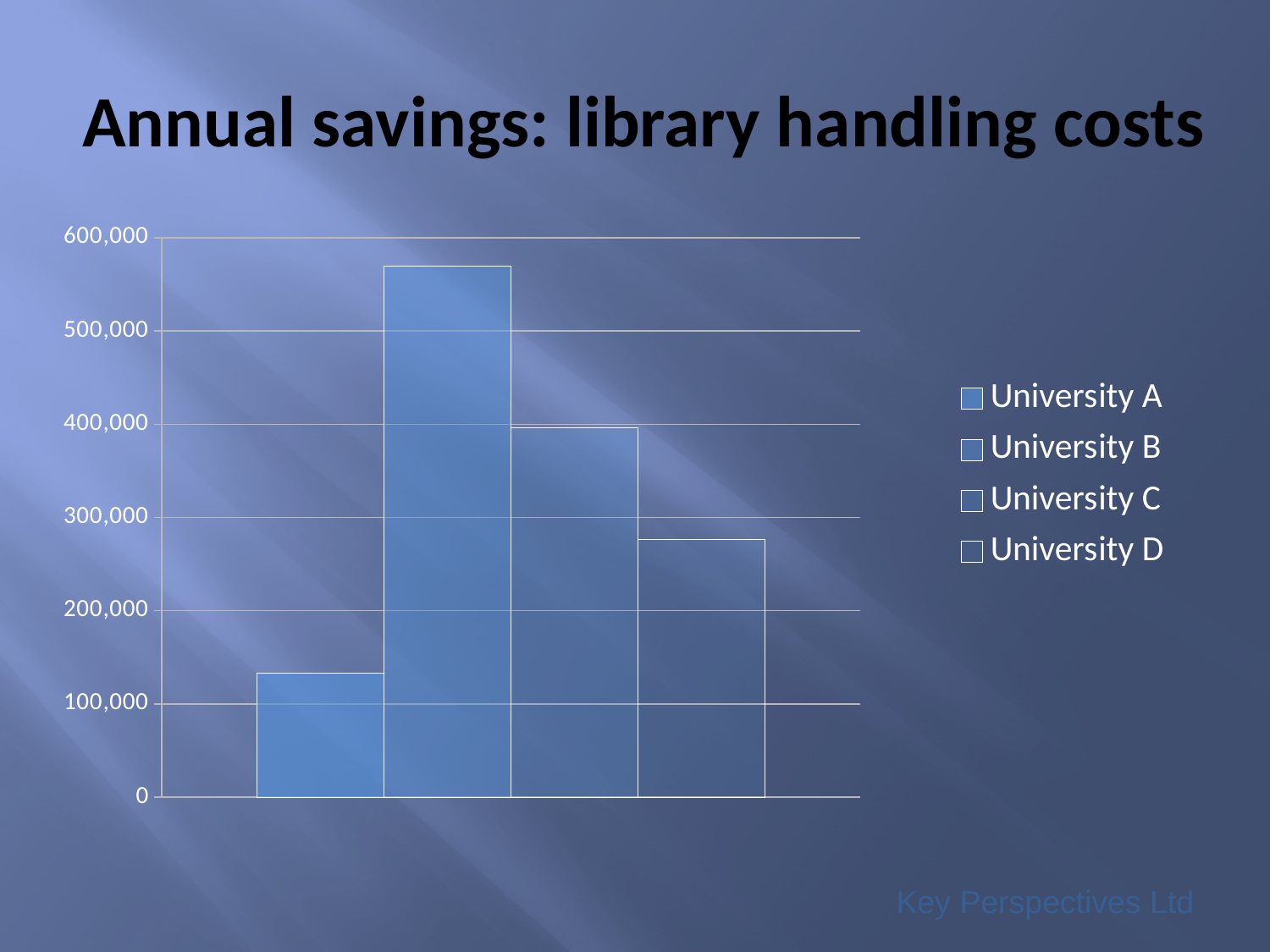

# Annual savings: library handling costs

[unsupported chart]

Key Perspectives Ltd